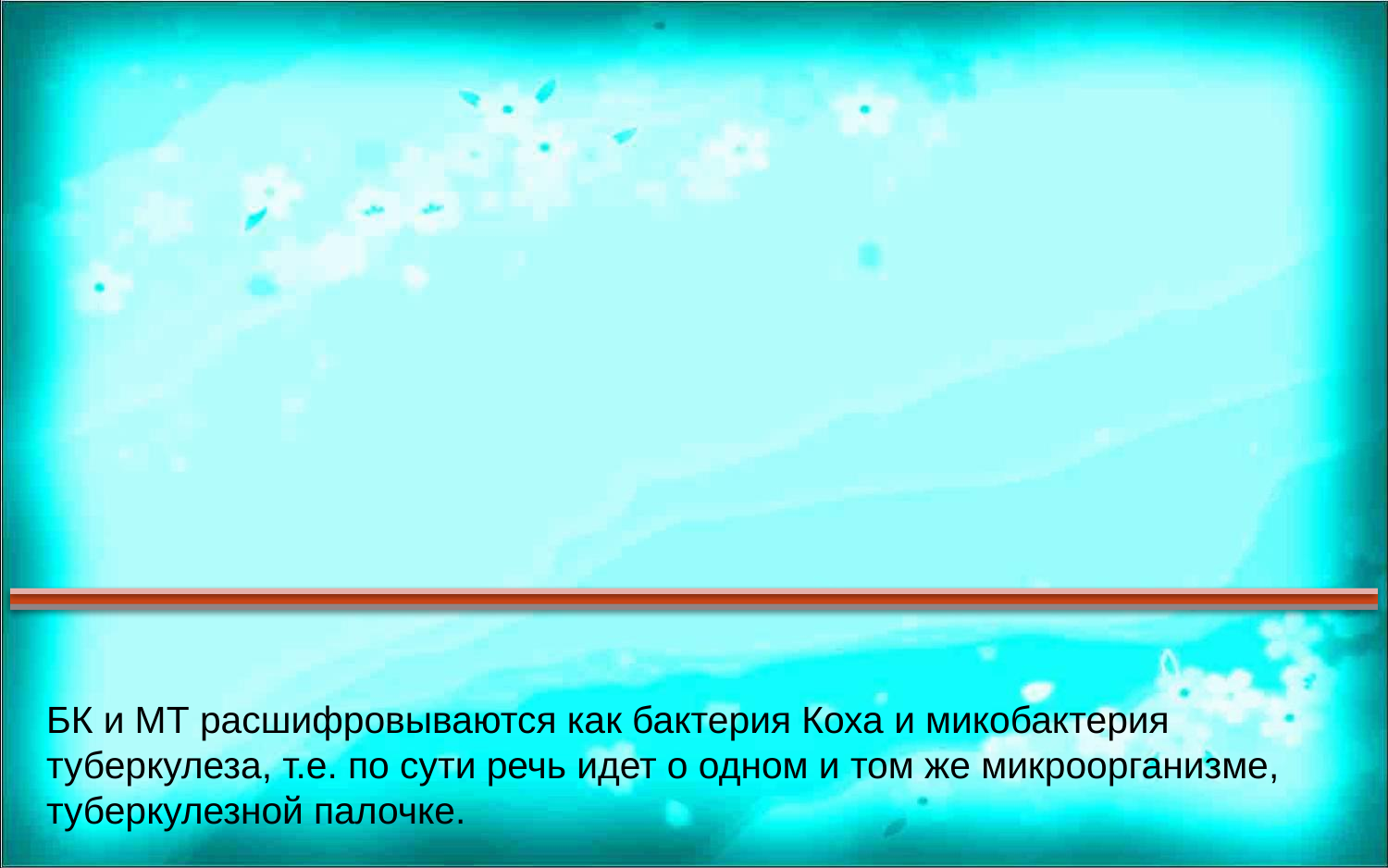

#
БК и МТ расшифровываются как бактерия Коха и микобактерия туберкулеза, т.е. по сути речь идет о одном и том же микроорганизме, туберкулезной палочке.